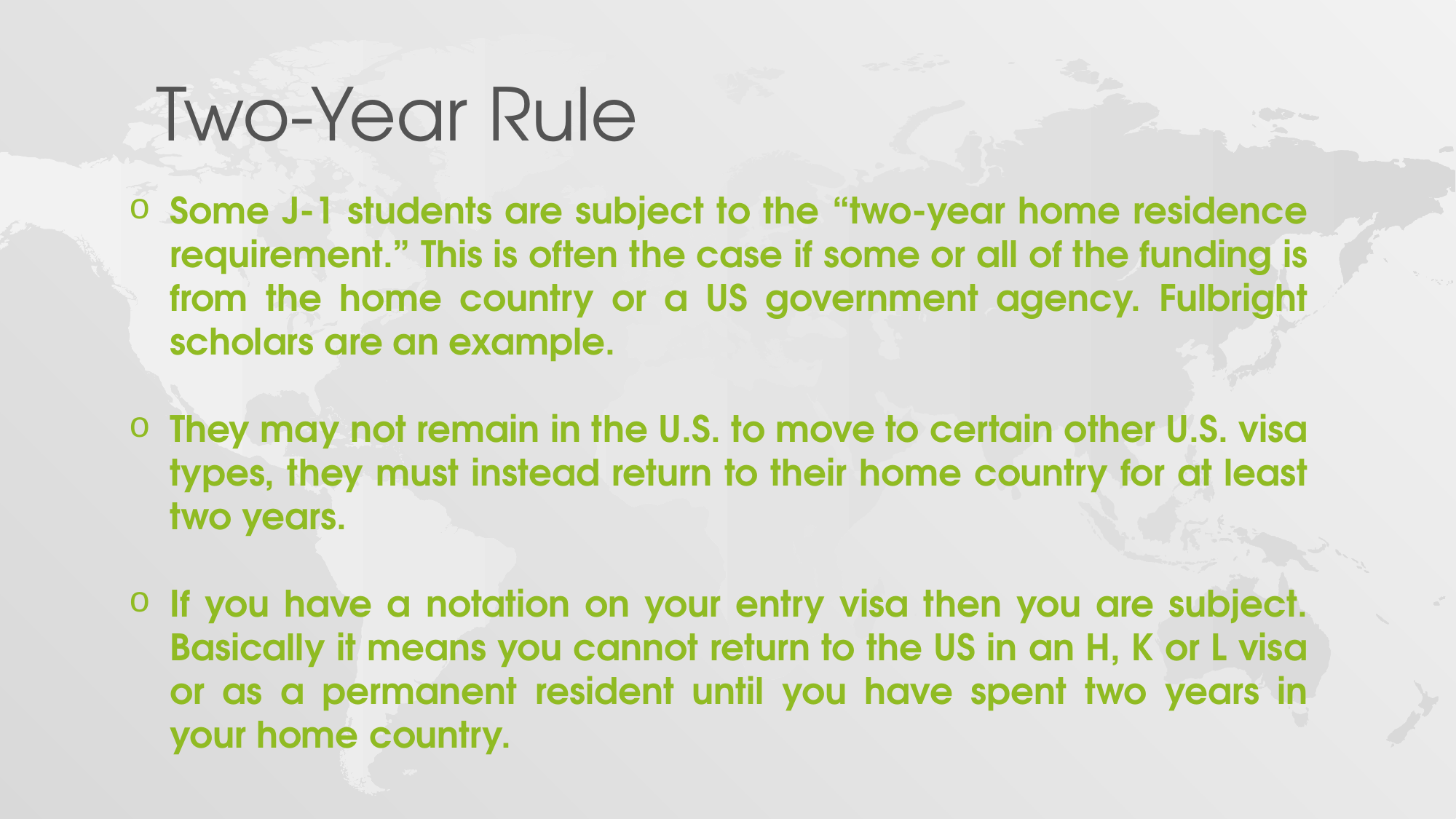

Two-Year Rule
Some J-1 students are subject to the “two-year home residence requirement.” This is often the case if some or all of the funding is from the home country or a US government agency. Fulbright scholars are an example.

They may not remain in the U.S. to move to certain other U.S. visa types, they must instead return to their home country for at least two years.

If you have a notation on your entry visa then you are subject. Basically it means you cannot return to the US in an H, K or L visa or as a permanent resident until you have spent two years in your home country.